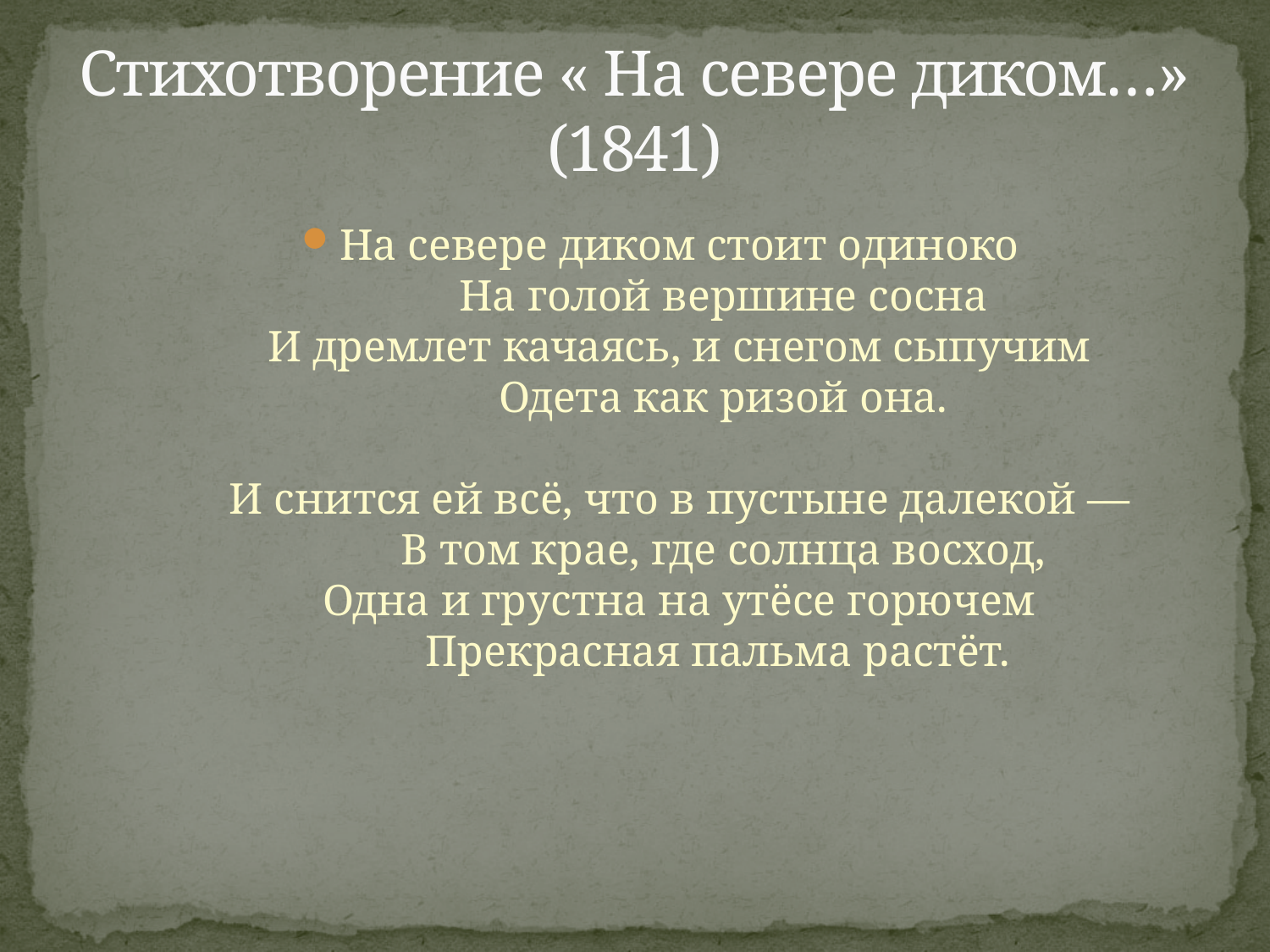

# Стихотворение « На севере диком…» (1841)
На севере диком стоит одиноко
        На голой вершине сосна
И дремлет качаясь, и снегом сыпучим
        Одета как ризой она.
И снится ей всё, что в пустыне далекой —
        В том крае, где солнца восход,
Одна и грустна на утёсе горючем
       Прекрасная пальма растёт.